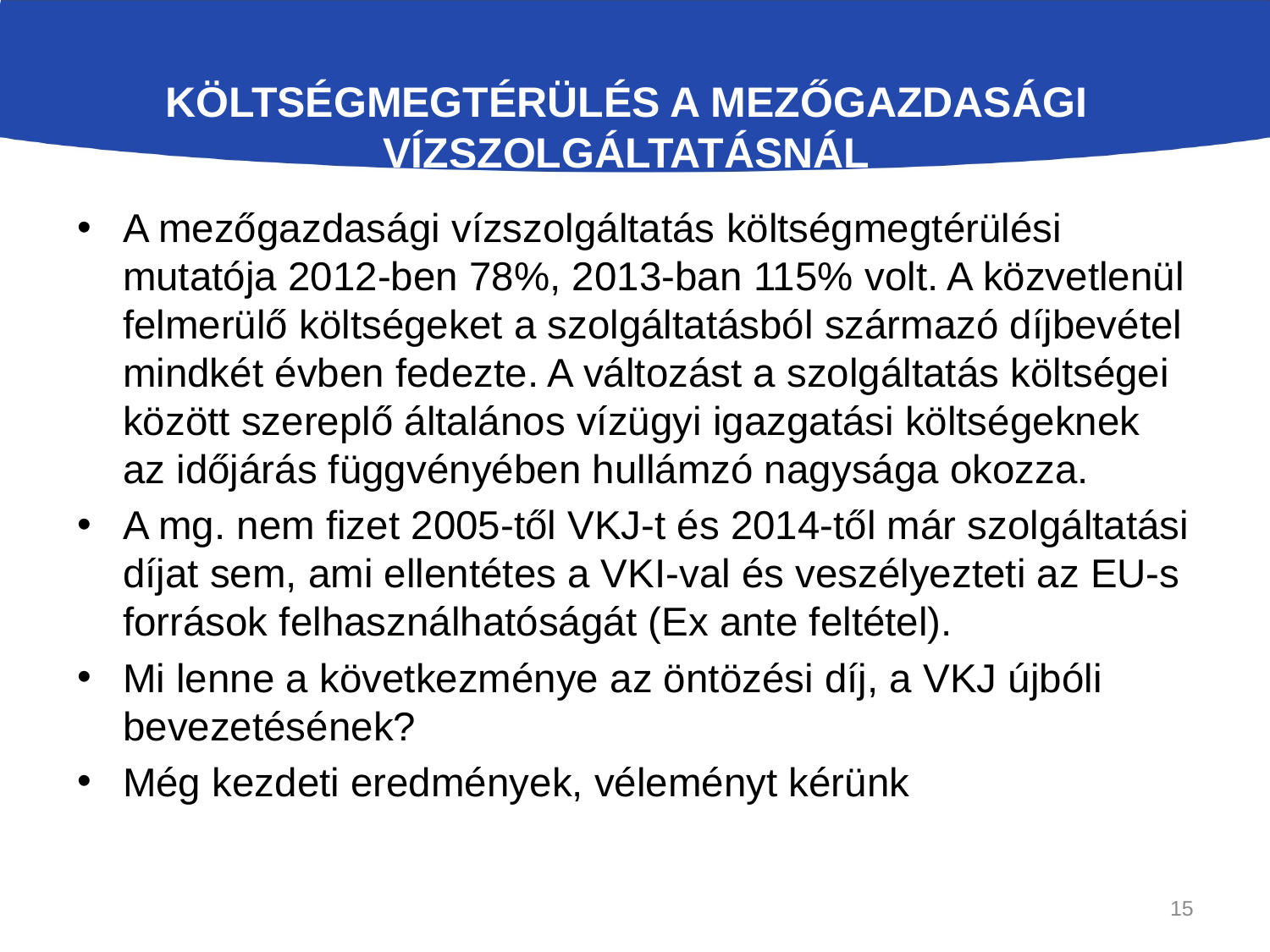

# Költségmegtérülés a mezőgazdasági vízszolgáltatásnál
A mezőgazdasági vízszolgáltatás költségmegtérülési mutatója 2012-ben 78%, 2013-ban 115% volt. A közvetlenül felmerülő költségeket a szolgáltatásból származó díjbevétel mindkét évben fedezte. A változást a szolgáltatás költségei között szereplő általános vízügyi igazgatási költségeknek az időjárás függvényében hullámzó nagysága okozza.
A mg. nem fizet 2005-től VKJ-t és 2014-től már szolgáltatási díjat sem, ami ellentétes a VKI-val és veszélyezteti az EU-s források felhasználhatóságát (Ex ante feltétel).
Mi lenne a következménye az öntözési díj, a VKJ újbóli bevezetésének?
Még kezdeti eredmények, véleményt kérünk

15